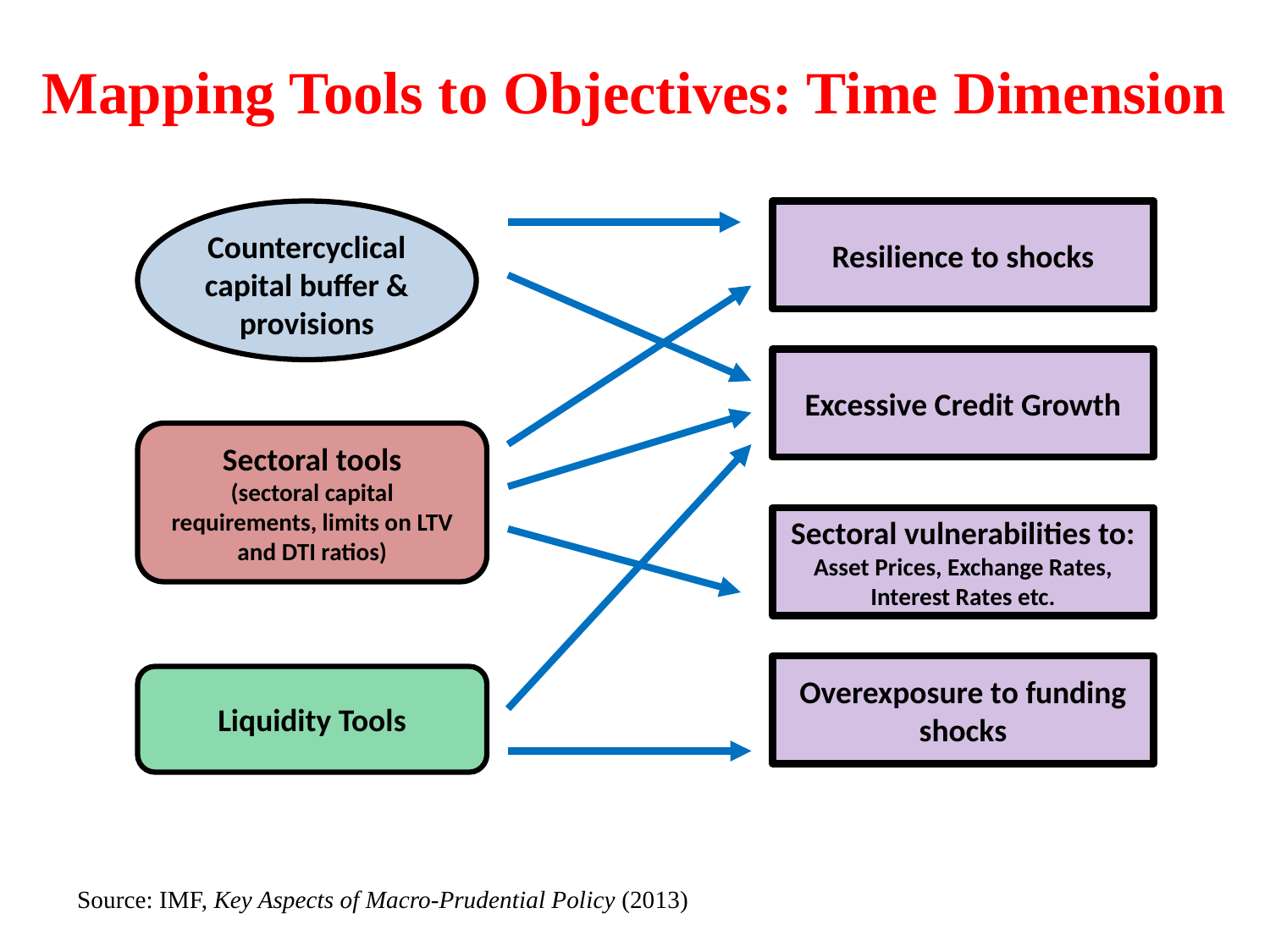

# Mapping Tools to Objectives: Time Dimension

Resilience to shocks
Countercyclical capital buffer & provisions
Excessive Credit Growth
Sectoral tools
(sectoral capital requirements, limits on LTV and DTI ratios)
Sectoral vulnerabilities to:
Asset Prices, Exchange Rates, Interest Rates etc.
Overexposure to funding shocks
Liquidity Tools
Source: IMF, Key Aspects of Macro-Prudential Policy (2013)